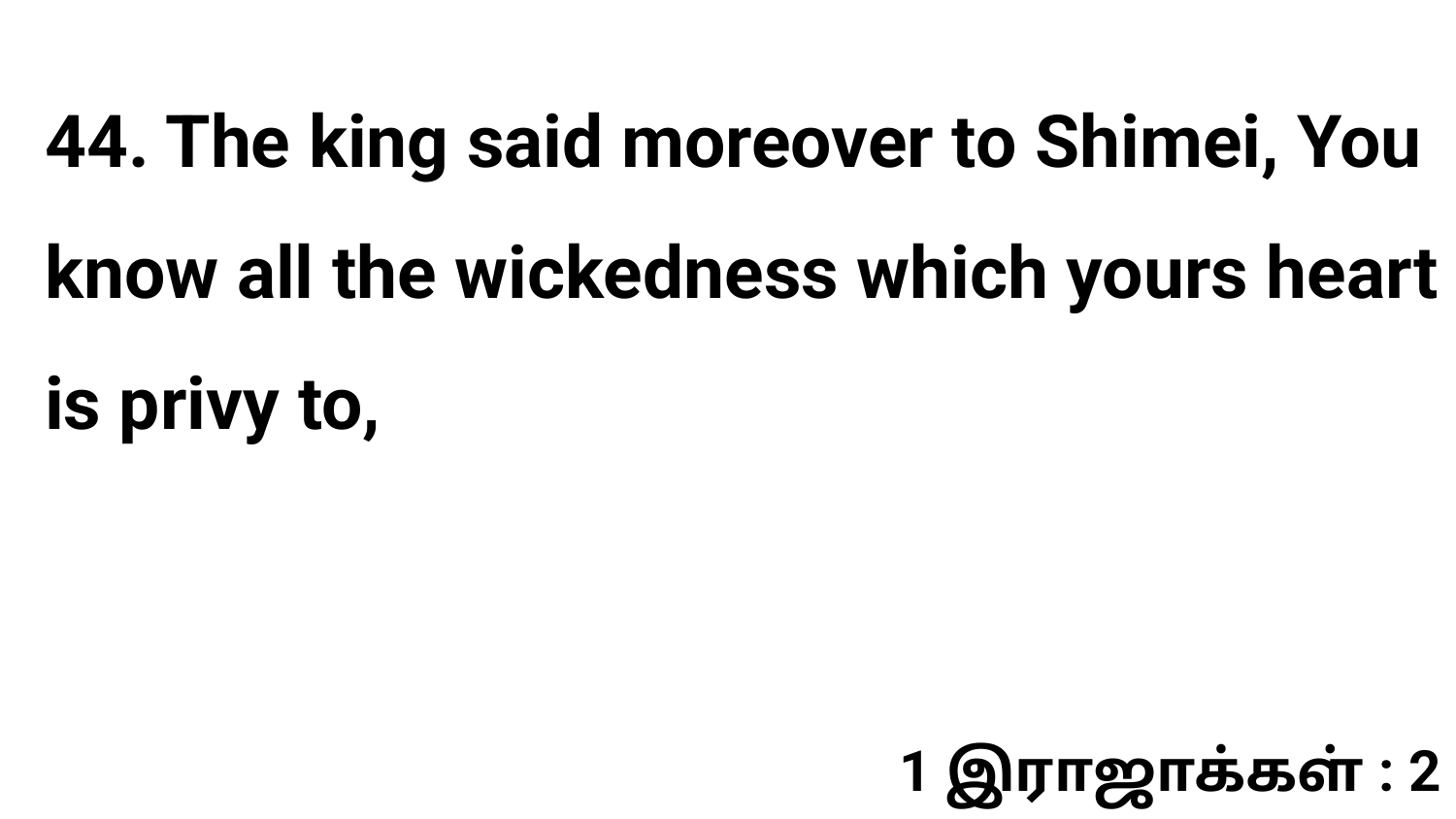

44. The king said moreover to Shimei, You know all the wickedness which yours heart is privy to,
1 இராஜாக்கள் : 2